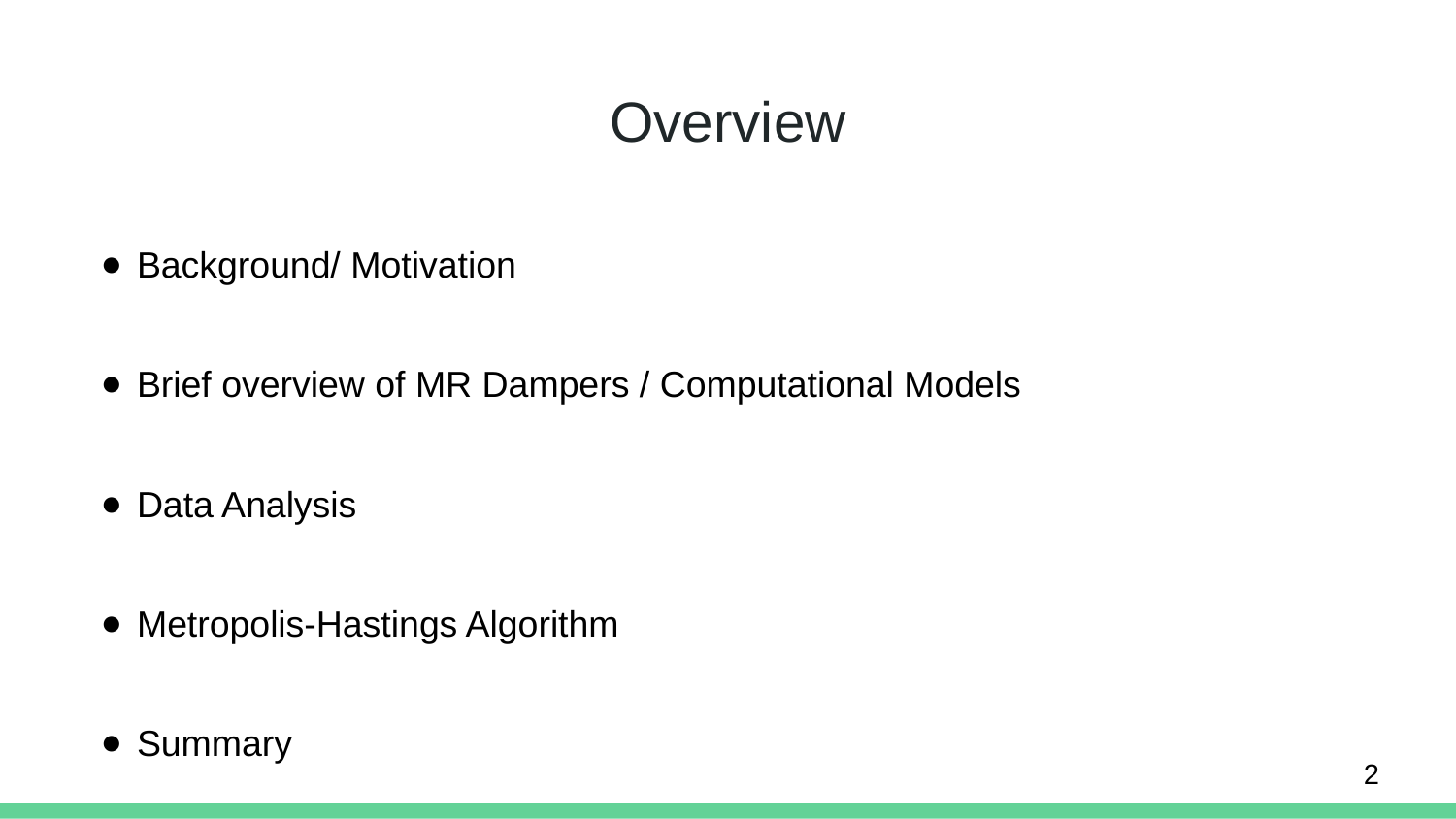

# Overview
Background/ Motivation
Brief overview of MR Dampers / Computational Models
Data Analysis
Metropolis-Hastings Algorithm
Summary
Conclusion
2